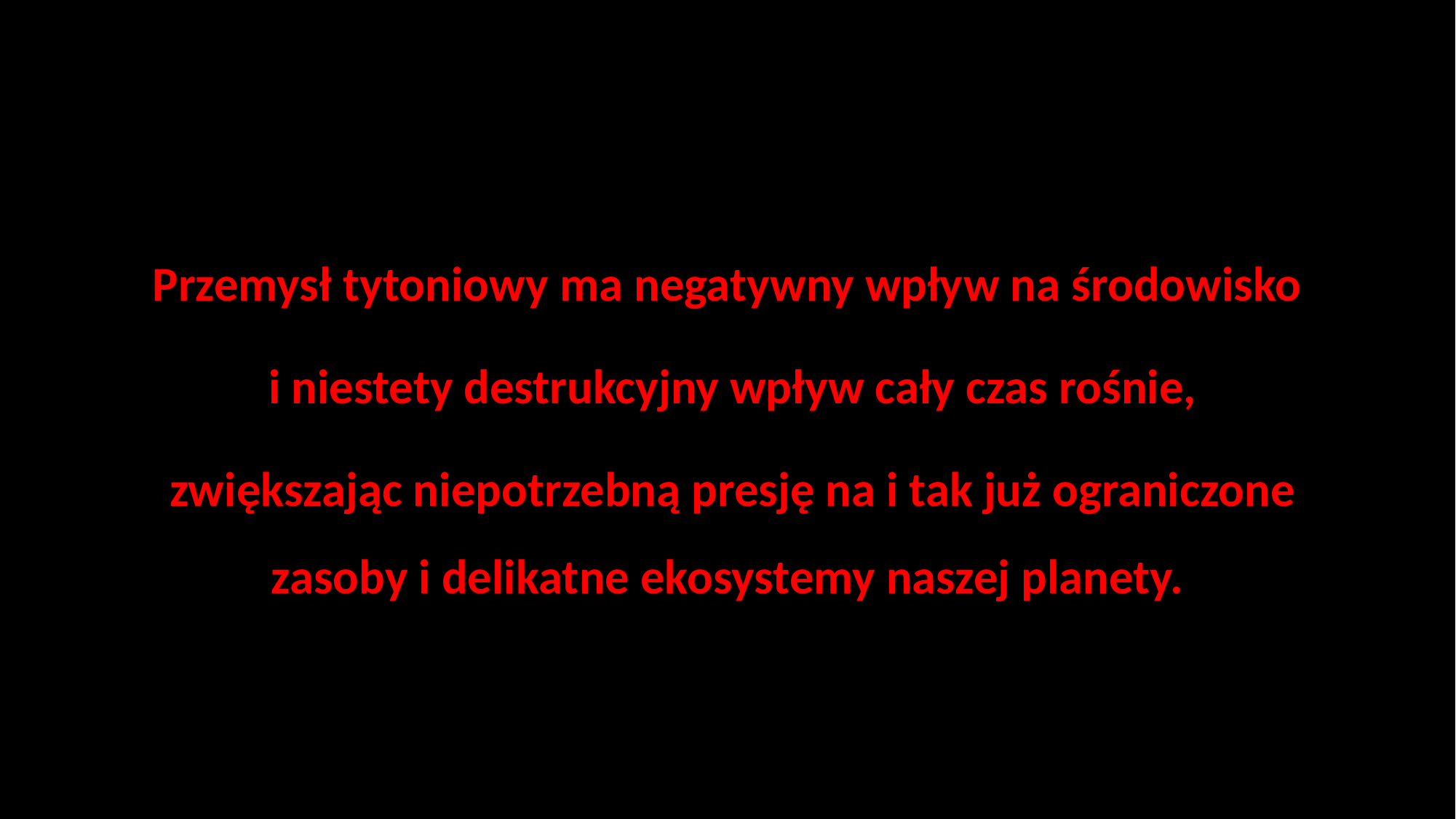

#
Przemysł tytoniowy ma negatywny wpływ na środowisko
 i niestety destrukcyjny wpływ cały czas rośnie,
 zwiększając niepotrzebną presję na i tak już ograniczone zasoby i delikatne ekosystemy naszej planety.